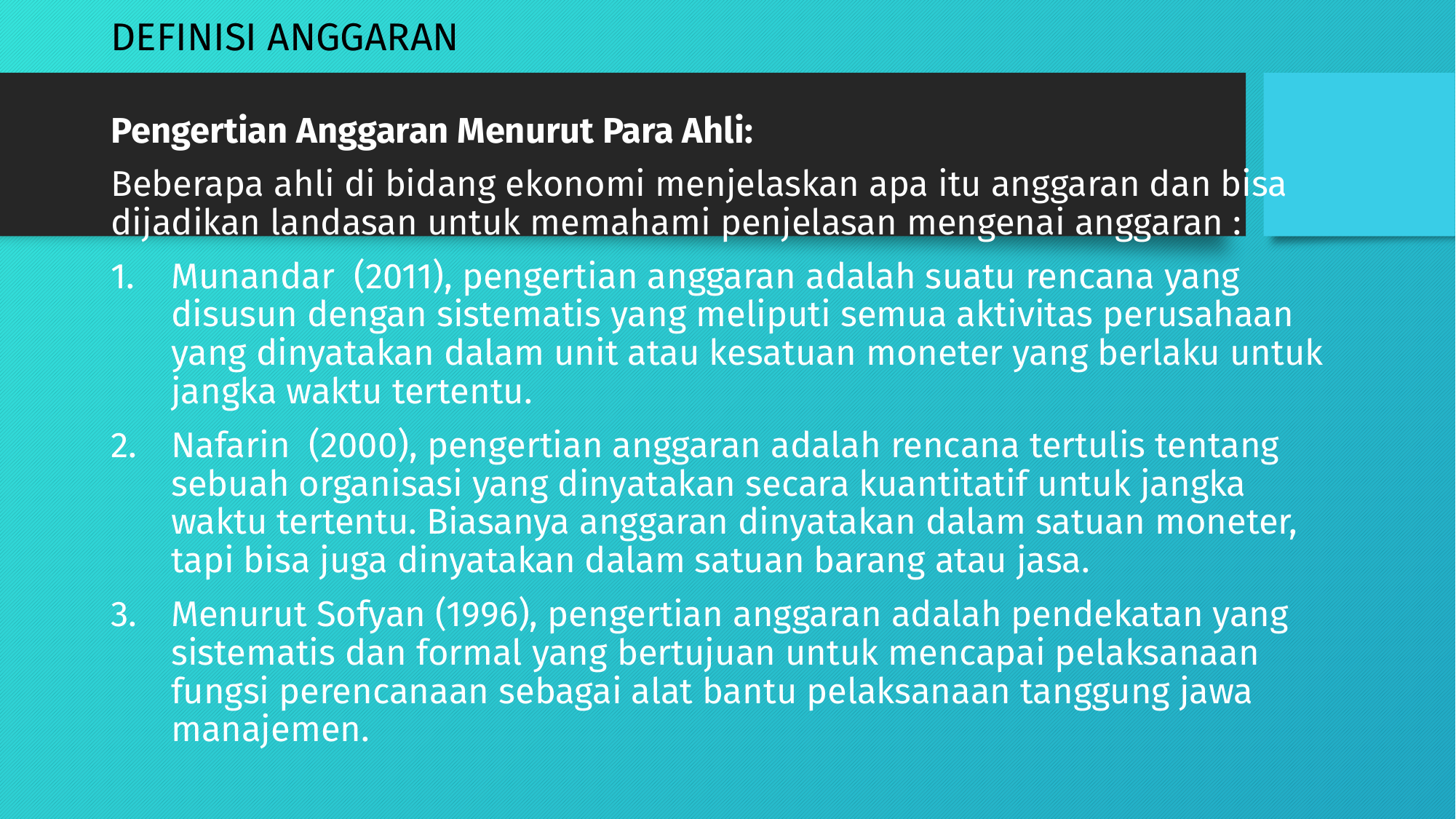

# DEFINISI ANGGARAN
Pengertian Anggaran Menurut Para Ahli:
Beberapa ahli di bidang ekonomi menjelaskan apa itu anggaran dan bisa dijadikan landasan untuk memahami penjelasan mengenai anggaran :
Munandar  (2011), pengertian anggaran adalah suatu rencana yang disusun dengan sistematis yang meliputi semua aktivitas perusahaan yang dinyatakan dalam unit atau kesatuan moneter yang berlaku untuk jangka waktu tertentu.
Nafarin  (2000), pengertian anggaran adalah rencana tertulis tentang sebuah organisasi yang dinyatakan secara kuantitatif untuk jangka waktu tertentu. Biasanya anggaran dinyatakan dalam satuan moneter, tapi bisa juga dinyatakan dalam satuan barang atau jasa.
Menurut Sofyan (1996), pengertian anggaran adalah pendekatan yang sistematis dan formal yang bertujuan untuk mencapai pelaksanaan fungsi perencanaan sebagai alat bantu pelaksanaan tanggung jawa manajemen.